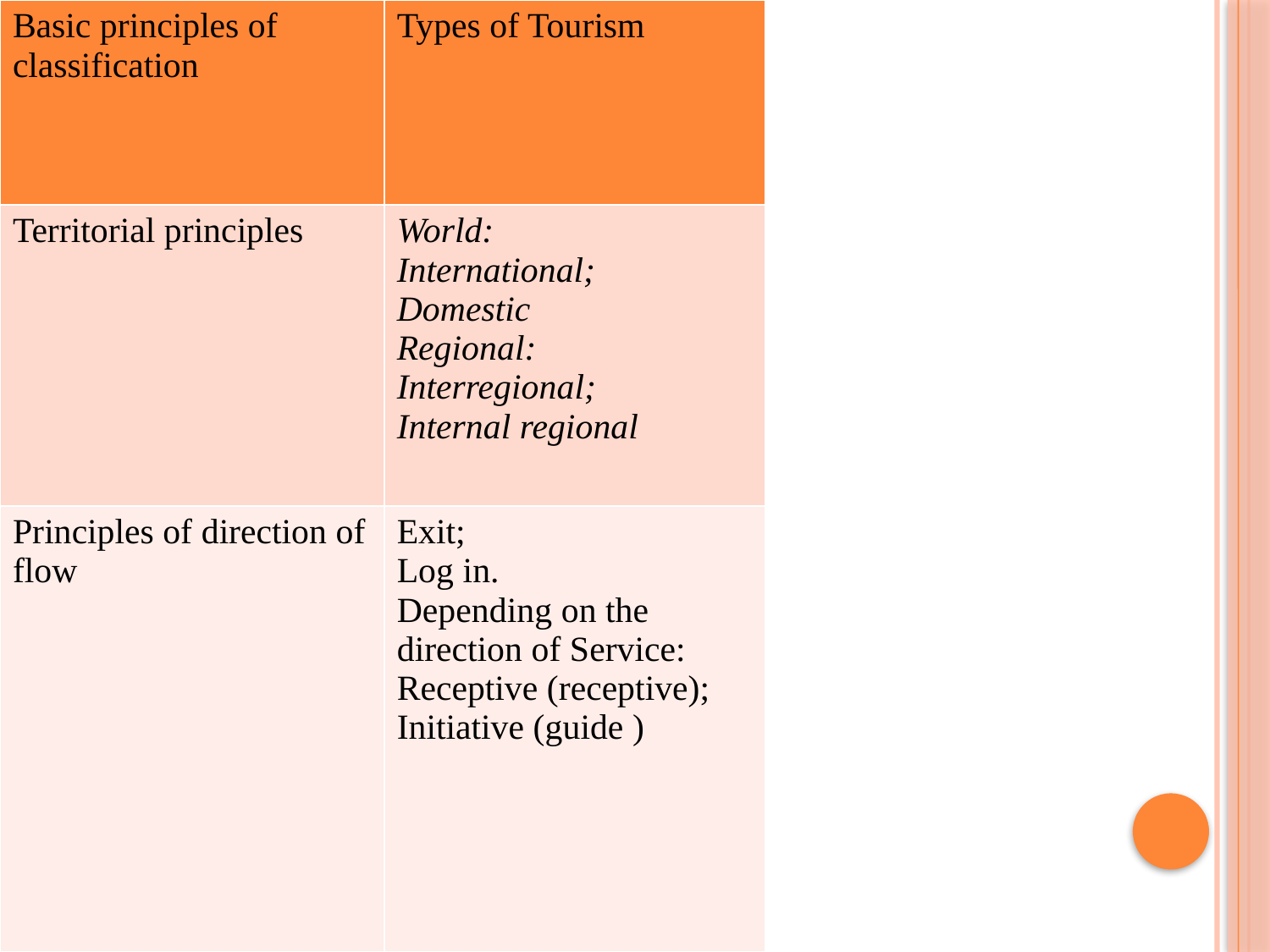

| Basic principles of classification | Types of Tourism |
| --- | --- |
| Territorial principles | World: International; Domestic Regional: Interregional; Internal regional |
| Principles of direction of flow | Exit; Log in. Depending on the direction of Service: Receptive (receptive); Initiative (guide ) |